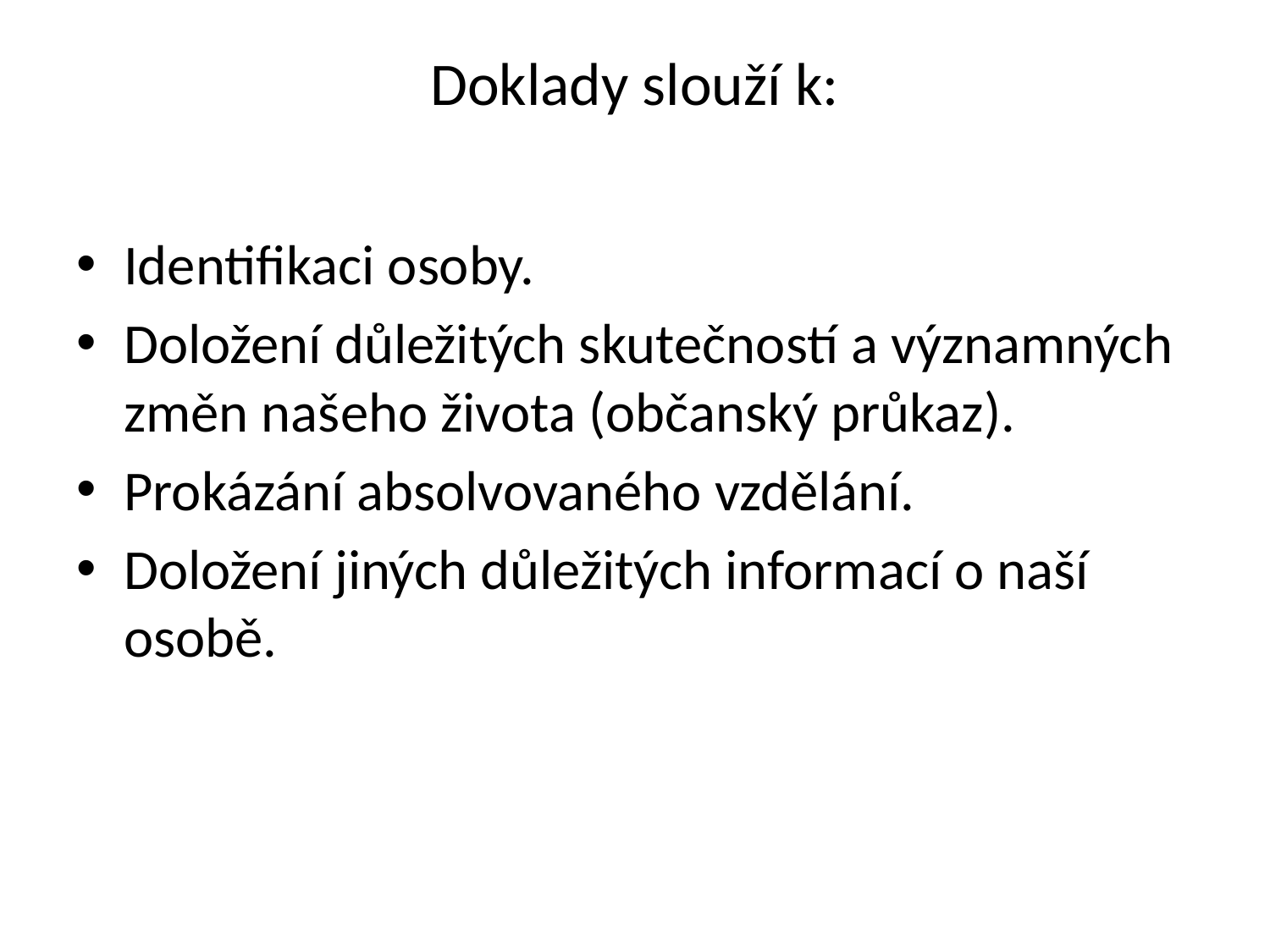

# Doklady slouží k:
Identifikaci osoby.
Doložení důležitých skutečností a významných změn našeho života (občanský průkaz).
Prokázání absolvovaného vzdělání.
Doložení jiných důležitých informací o naší osobě.